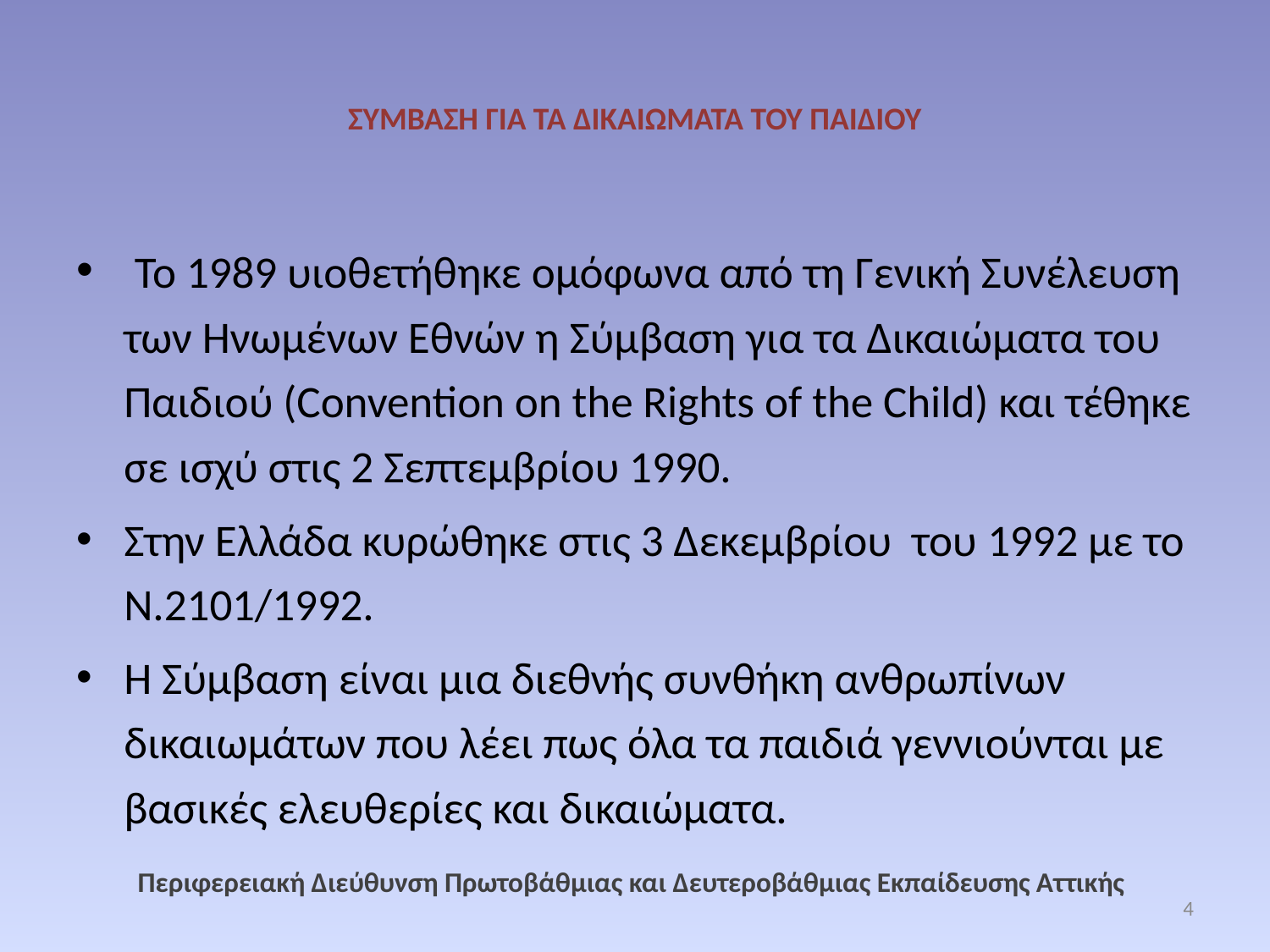

# ΣΥΜΒΑΣΗ ΓΙΑ ΤΑ ΔΙΚΑΙΩΜΑΤΑ ΤΟΥ ΠΑΙΔΙΟΥ
 Το 1989 υιοθετήθηκε ομόφωνα από τη Γενική Συνέλευση των Ηνωμένων Εθνών η Σύμβαση για τα Δικαιώματα του Παιδιού (Convention on the Rights of the Child) και τέθηκε σε ισχύ στις 2 Σεπτεμβρίου 1990.
Στην Ελλάδα κυρώθηκε στις 3 Δεκεμβρίου  του 1992 με το Ν.2101/1992.
Η Σύμβαση είναι μια διεθνής συνθήκη ανθρωπίνων δικαιωμάτων που λέει πως όλα τα παιδιά γεννιούνται με βασικές ελευθερίες και δικαιώματα.

Περιφερειακή Διεύθυνση Πρωτοβάθμιας και Δευτεροβάθμιας Εκπαίδευσης Αττικής
4